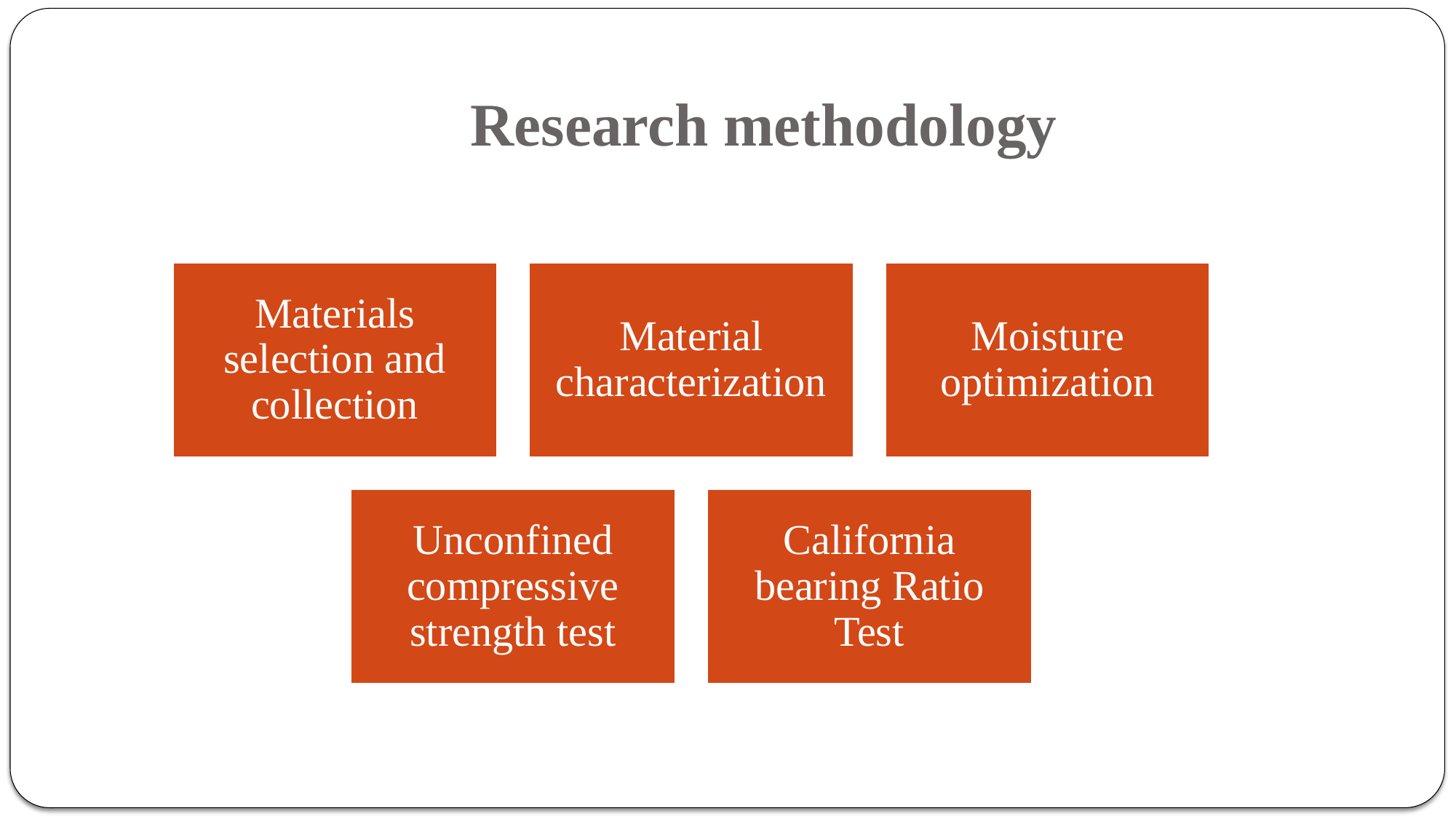

# Research methodology

Materials selection and collection
Material characterization
Moisture optimization
Unconfined compressive strength test
California bearing Ratio Test